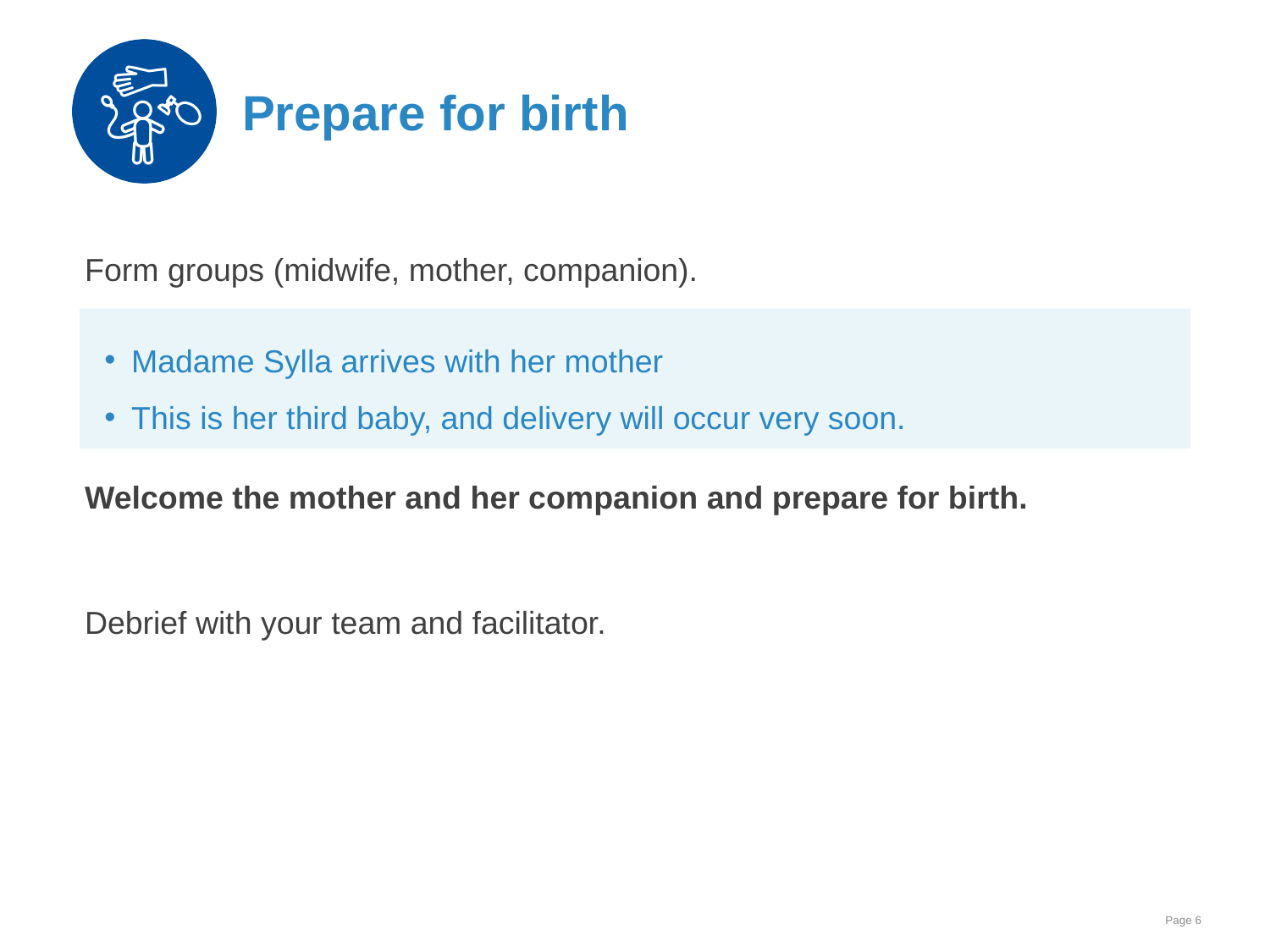

# Prepare for birth
Form groups (midwife, mother, companion).

Welcome the mother and her companion and prepare for birth.

Debrief with your team and facilitator.

Madame Sylla arrives with her mother
This is her third baby, and delivery will occur very soon.